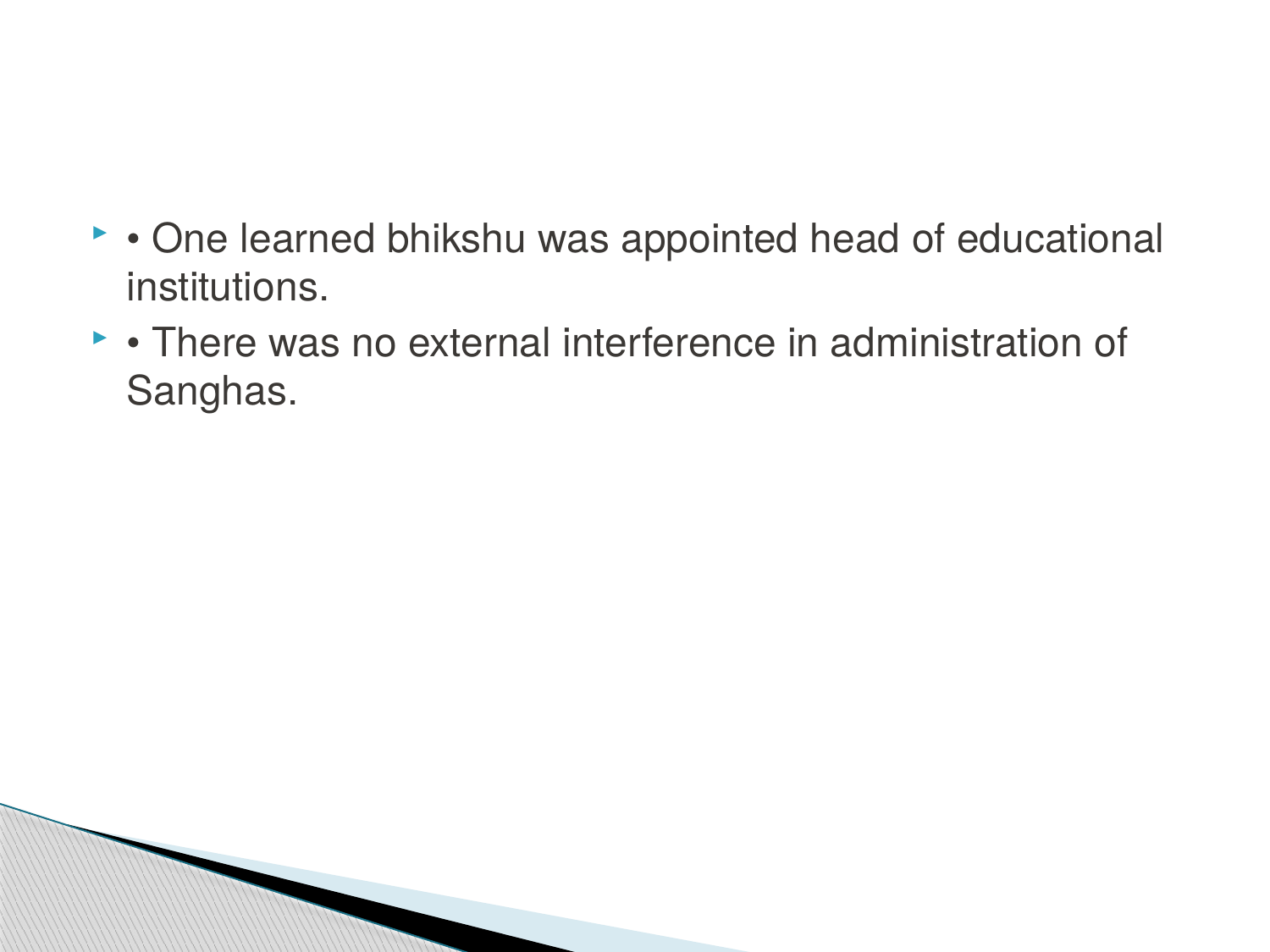

#
• One learned bhikshu was appointed head of educational institutions.
• There was no external interference in administration of Sanghas.